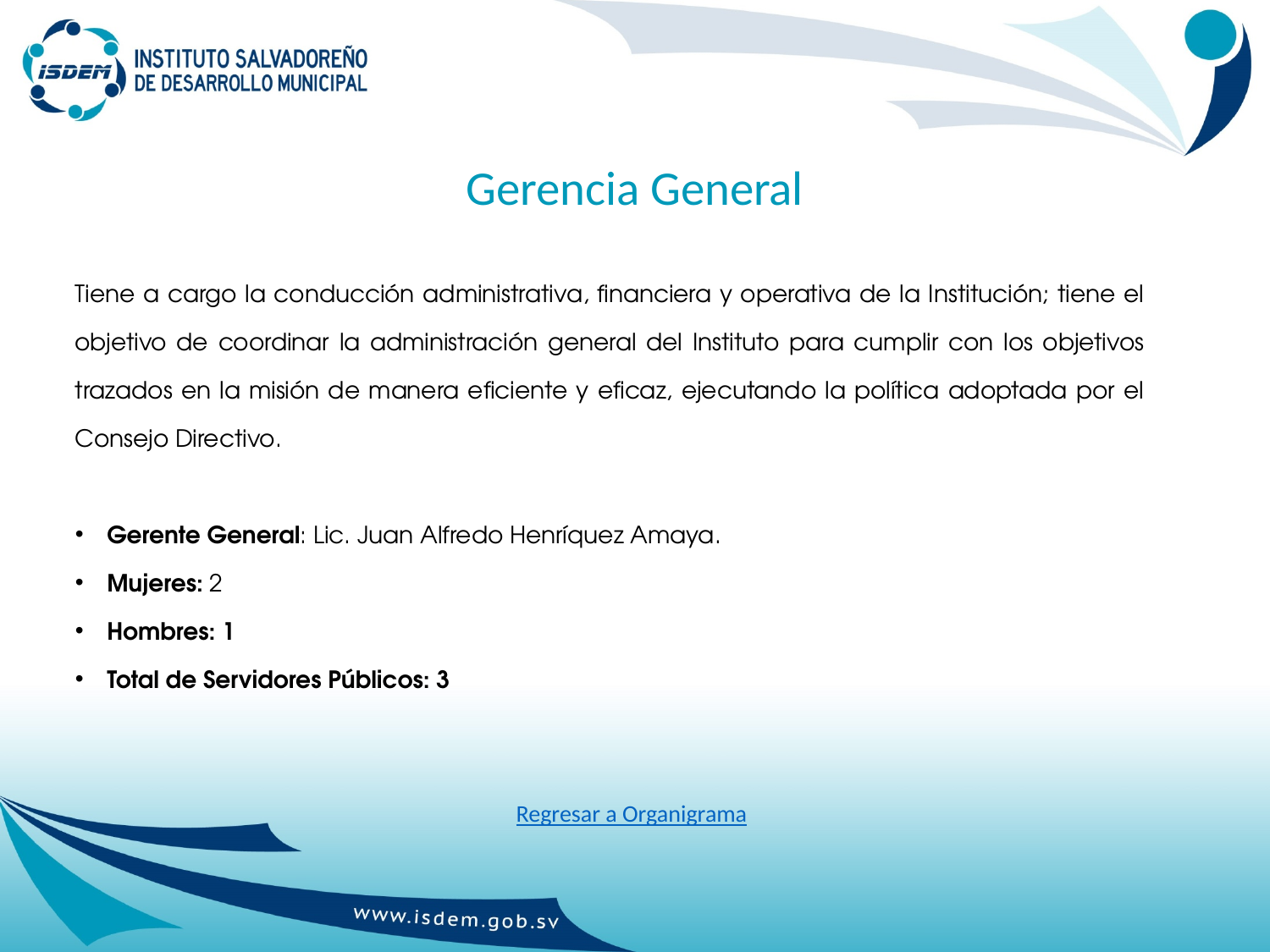

# Gerencia General
Tiene a cargo la conducción administrativa, financiera y operativa de la Institución; tiene el objetivo de coordinar la administración general del Instituto para cumplir con los objetivos trazados en la misión de manera eficiente y eficaz, ejecutando la política adoptada por el Consejo Directivo.

Gerente General: Lic. Juan Alfredo Henríquez Amaya.
Mujeres: 2
Hombres: 1
Total de Servidores Públicos: 3

Regresar a Organigrama